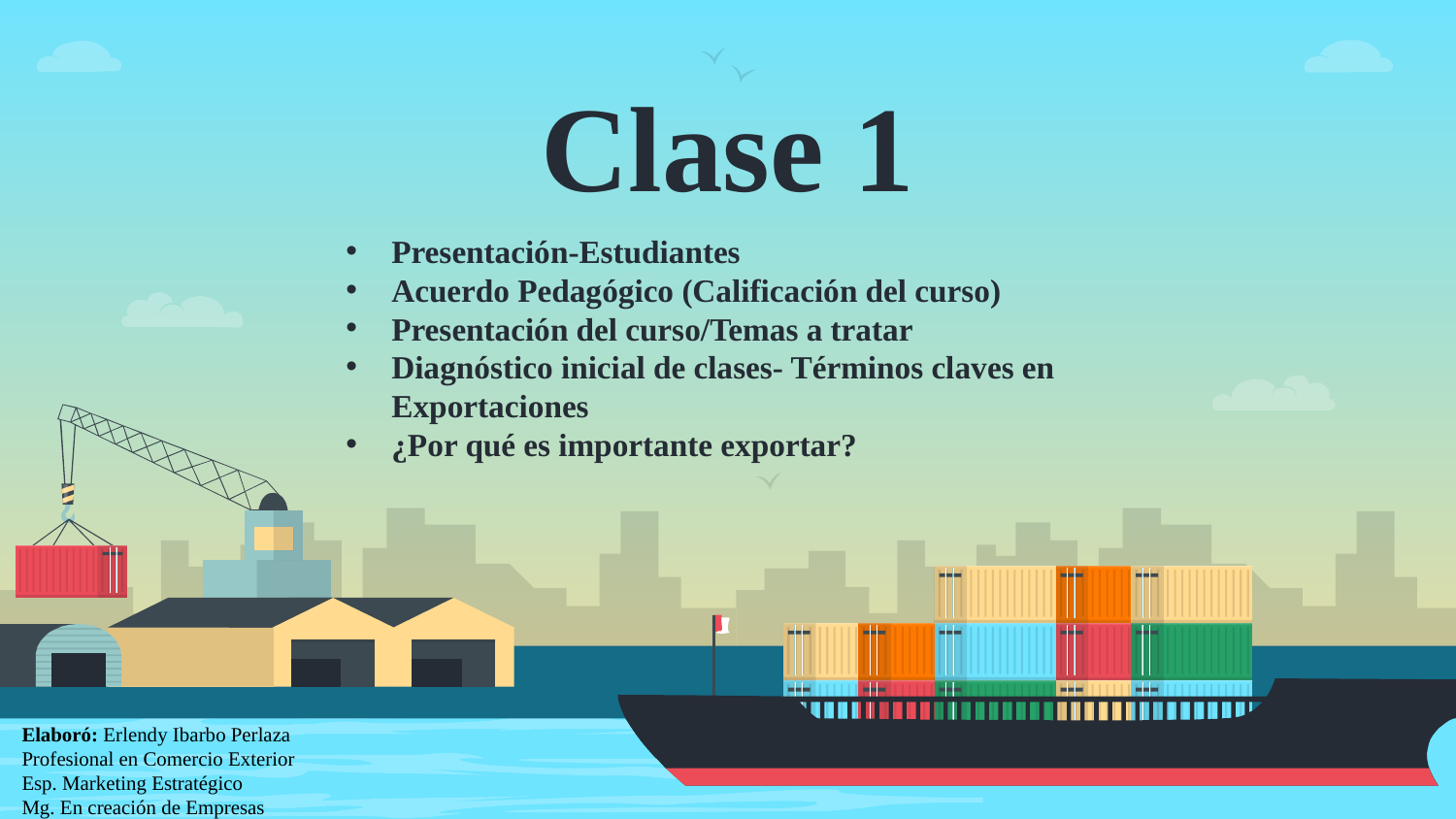

# Clase 1
Presentación-Estudiantes
Acuerdo Pedagógico (Calificación del curso)
Presentación del curso/Temas a tratar
Diagnóstico inicial de clases- Términos claves en Exportaciones
¿Por qué es importante exportar?

Elaboró: Erlendy Ibarbo Perlaza
Profesional en Comercio Exterior
Esp. Marketing Estratégico
Mg. En creación de Empresas